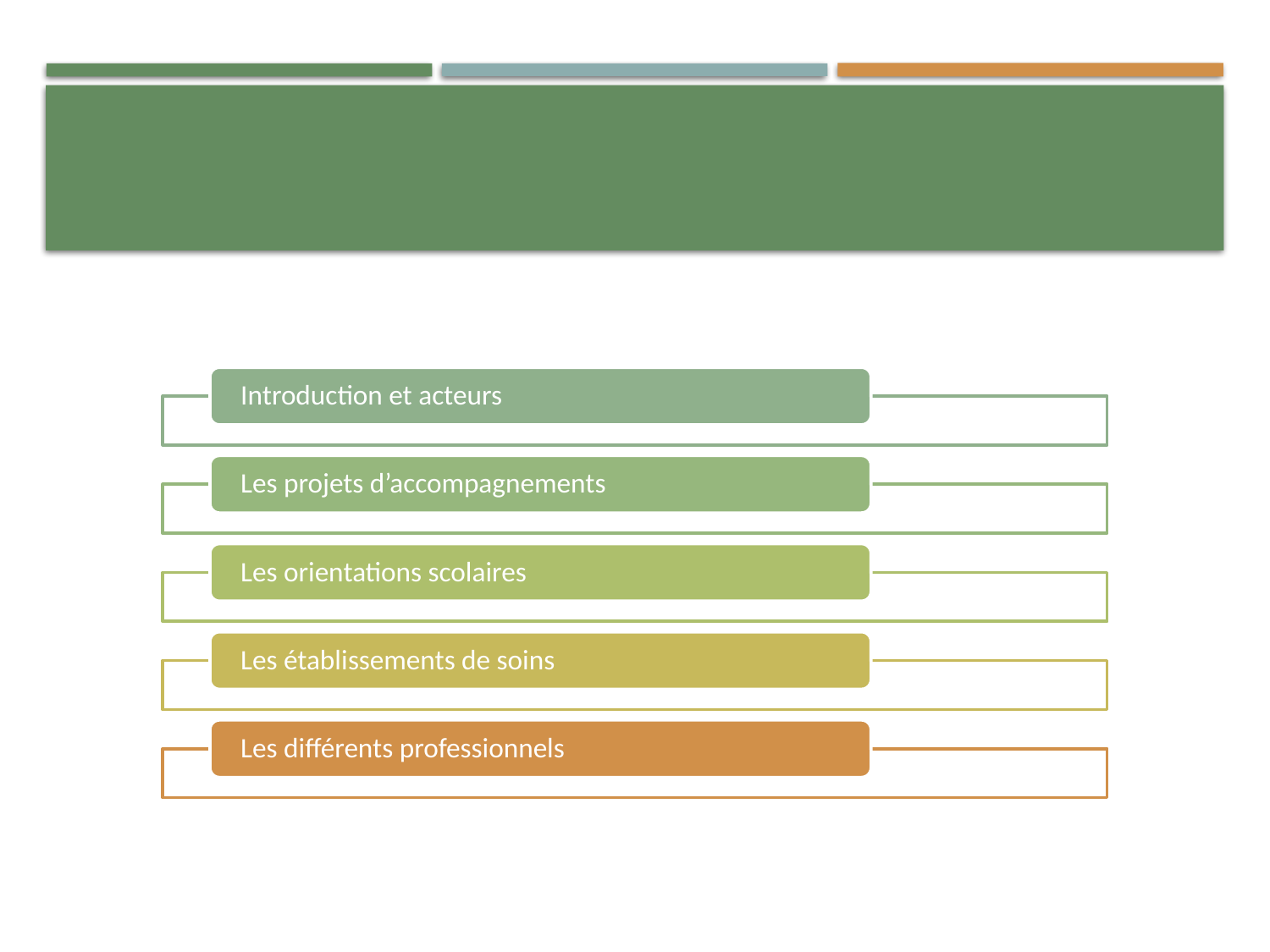

#
Introduction et acteurs
Les projets d’accompagnements
Les orientations scolaires
Les établissements de soins
Les différents professionnels